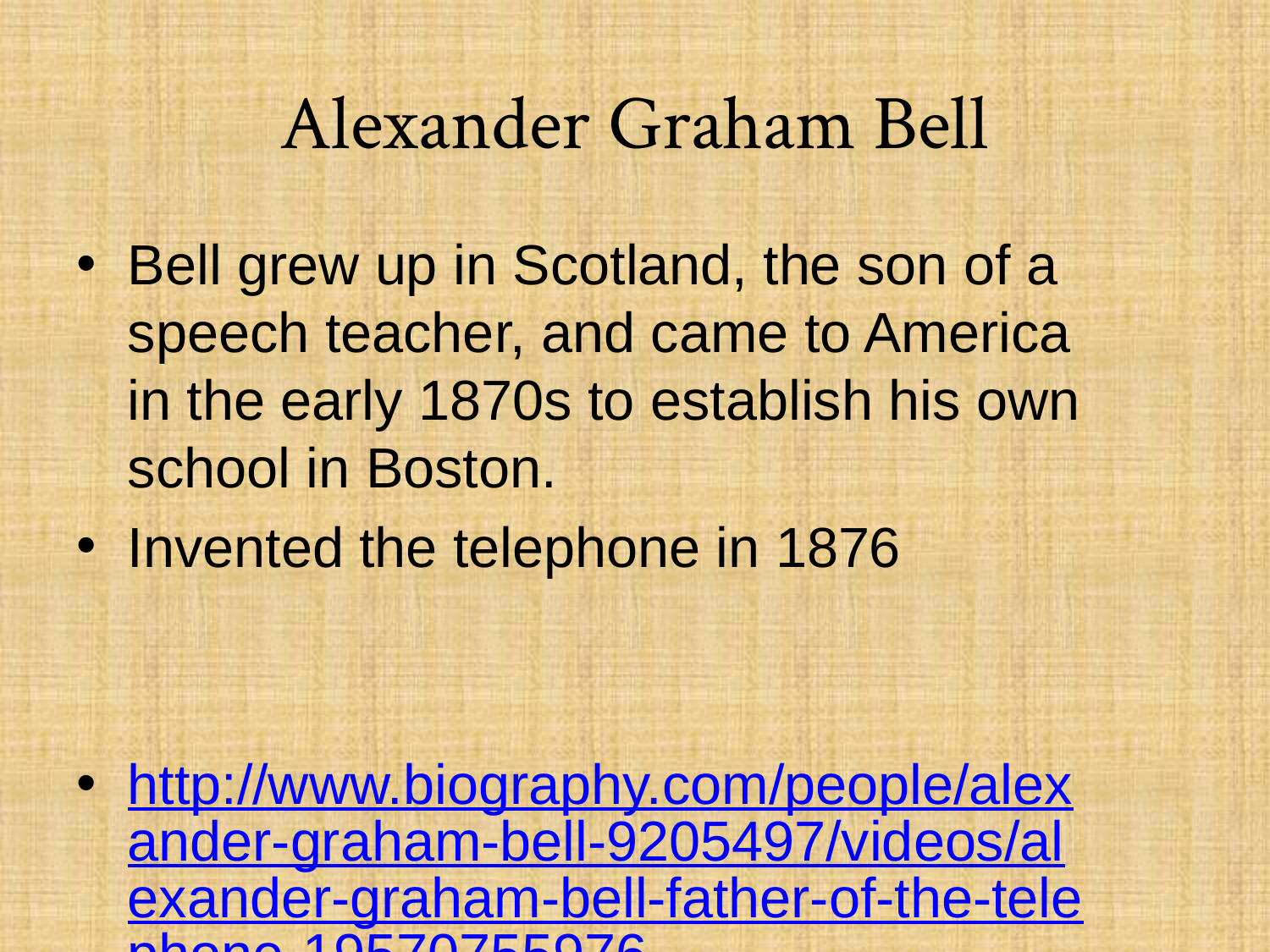

# Alexander Graham Bell
Bell grew up in Scotland, the son of a speech teacher, and came to America in the early 1870s to establish his own school in Boston.
Invented the telephone in 1876

http://www.biography.com/people/alexander-graham-bell-9205497/videos/alexander-graham-bell-father-of-the-telephone-19570755976